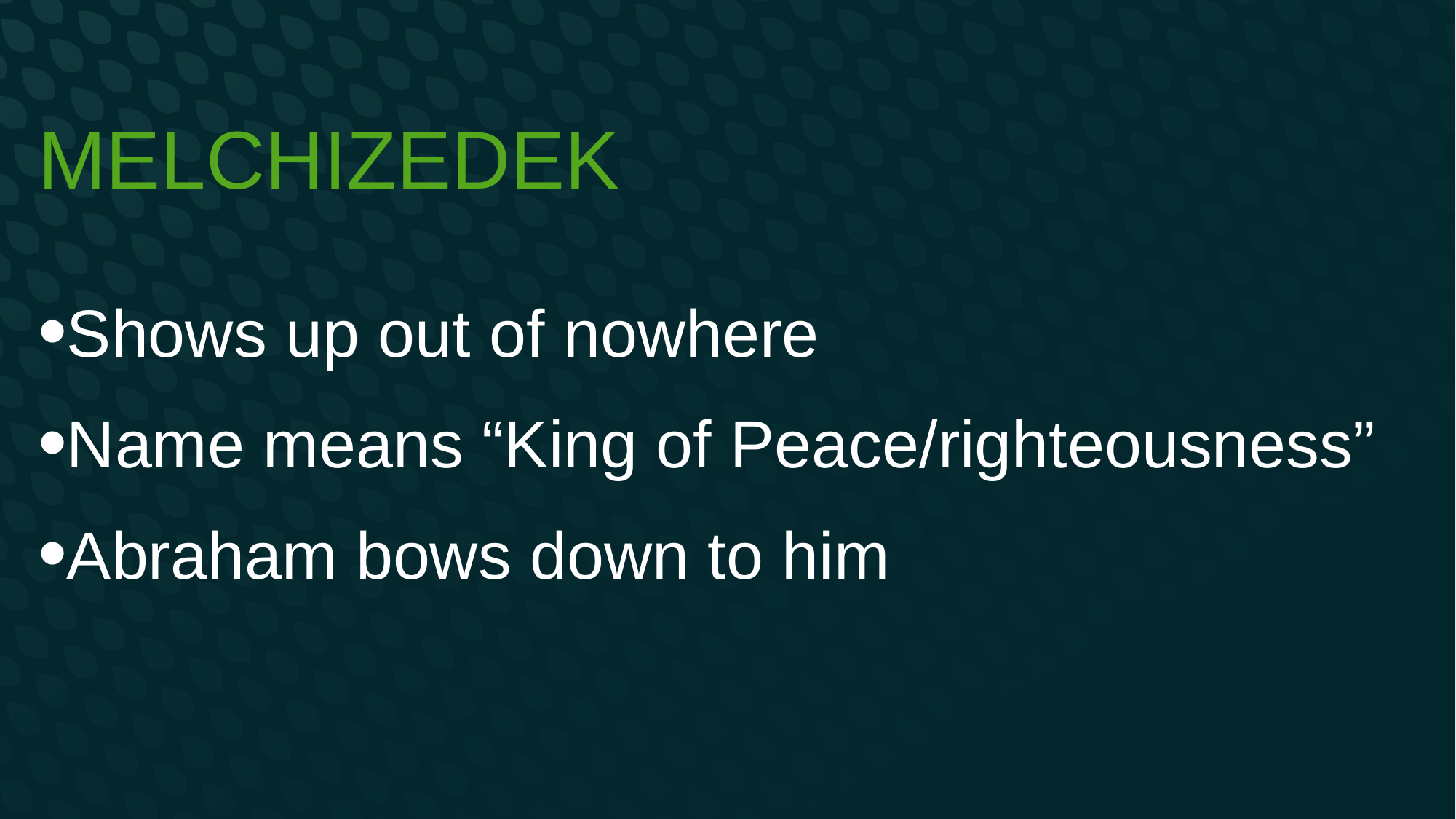

# Melchizedek
Shows up out of nowhere
Name means “King of Peace/righteousness”
Abraham bows down to him